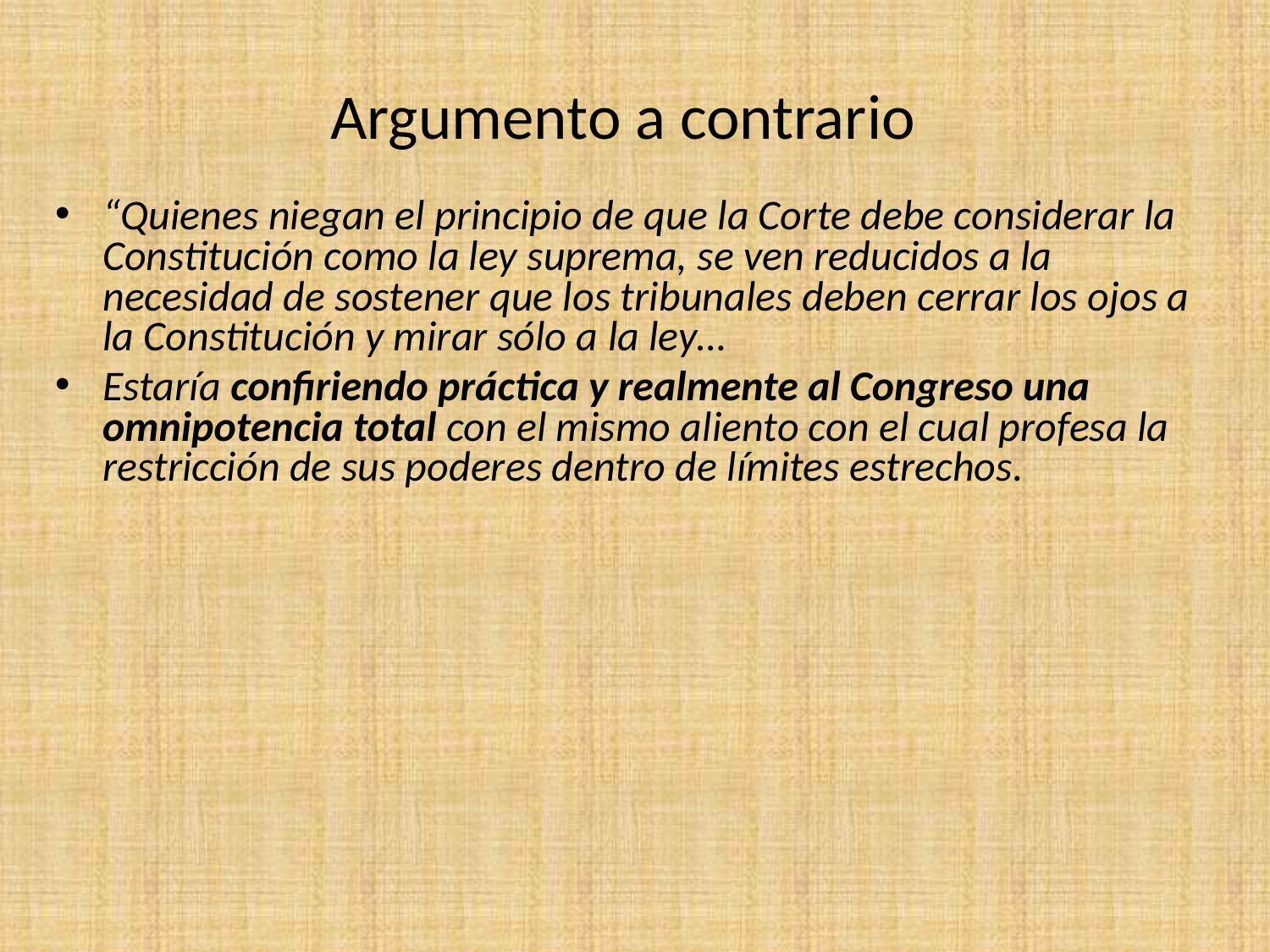

Argumento a contrario

“Quienes niegan el principio de que la Corte debe considerar la Constitución como la ley suprema, se ven reducidos a la necesidad de sostener que los tribunales deben cerrar los ojos a la Constitución y mirar sólo a la ley…
Estaría confiriendo práctica y realmente al Congreso una omnipotencia total con el mismo aliento con el cual profesa la restricción de sus poderes dentro de límites estrechos.